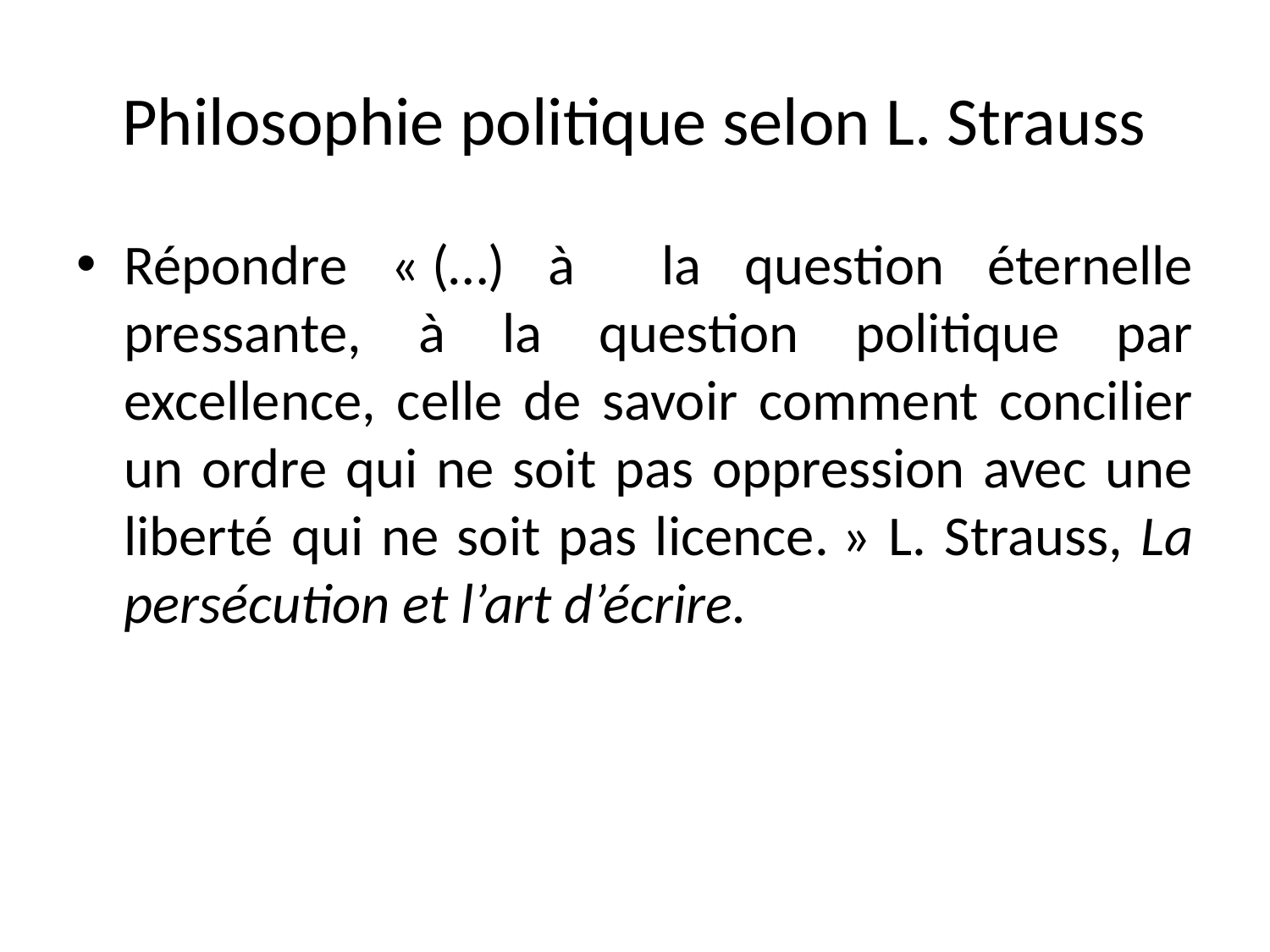

# Philosophie politique selon L. Strauss
Répondre « (…) à  la question éternelle pressante, à la question politique par excellence, celle de savoir comment concilier un ordre qui ne soit pas oppression avec une liberté qui ne soit pas licence. » L. Strauss, La persécution et l’art d’écrire.